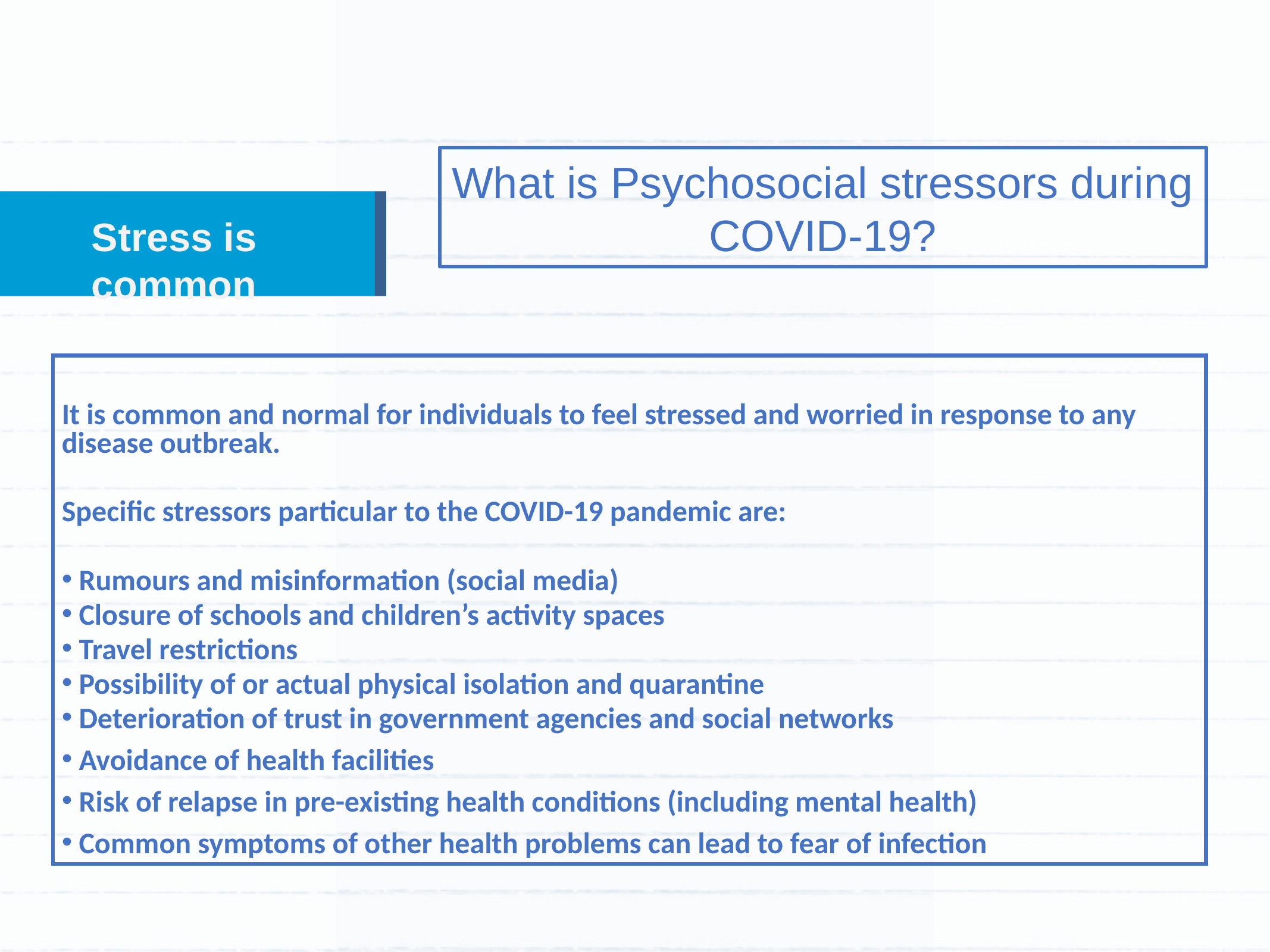

What is Psychosocial stressors during COVID-19?

Stress is common

It is common and normal for individuals to feel stressed and worried in response to any disease outbreak.

Specific stressors particular to the COVID-19 pandemic are:

 Rumours and misinformation (social media)
 Closure of schools and children’s activity spaces
 Travel restrictions
 Possibility of or actual physical isolation and quarantine
 Deterioration of trust in government agencies and social networks
 Avoidance of health facilities
 Risk of relapse in pre-existing health conditions (including mental health)
 Common symptoms of other health problems can lead to fear of infection